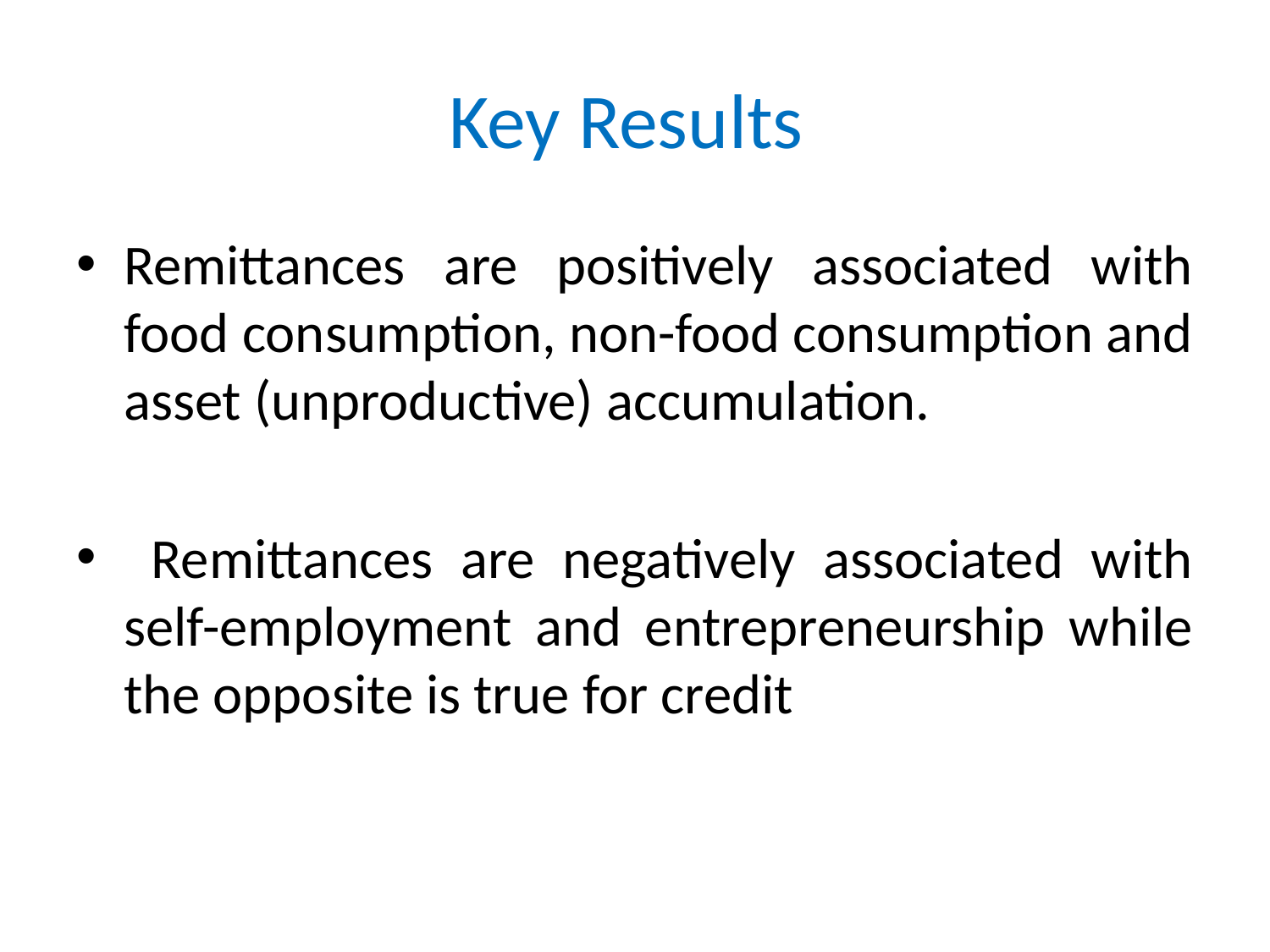

# Key Results
Remittances are positively associated with food consumption, non-food consumption and asset (unproductive) accumulation.

 Remittances are negatively associated with self-employment and entrepreneurship while the opposite is true for credit